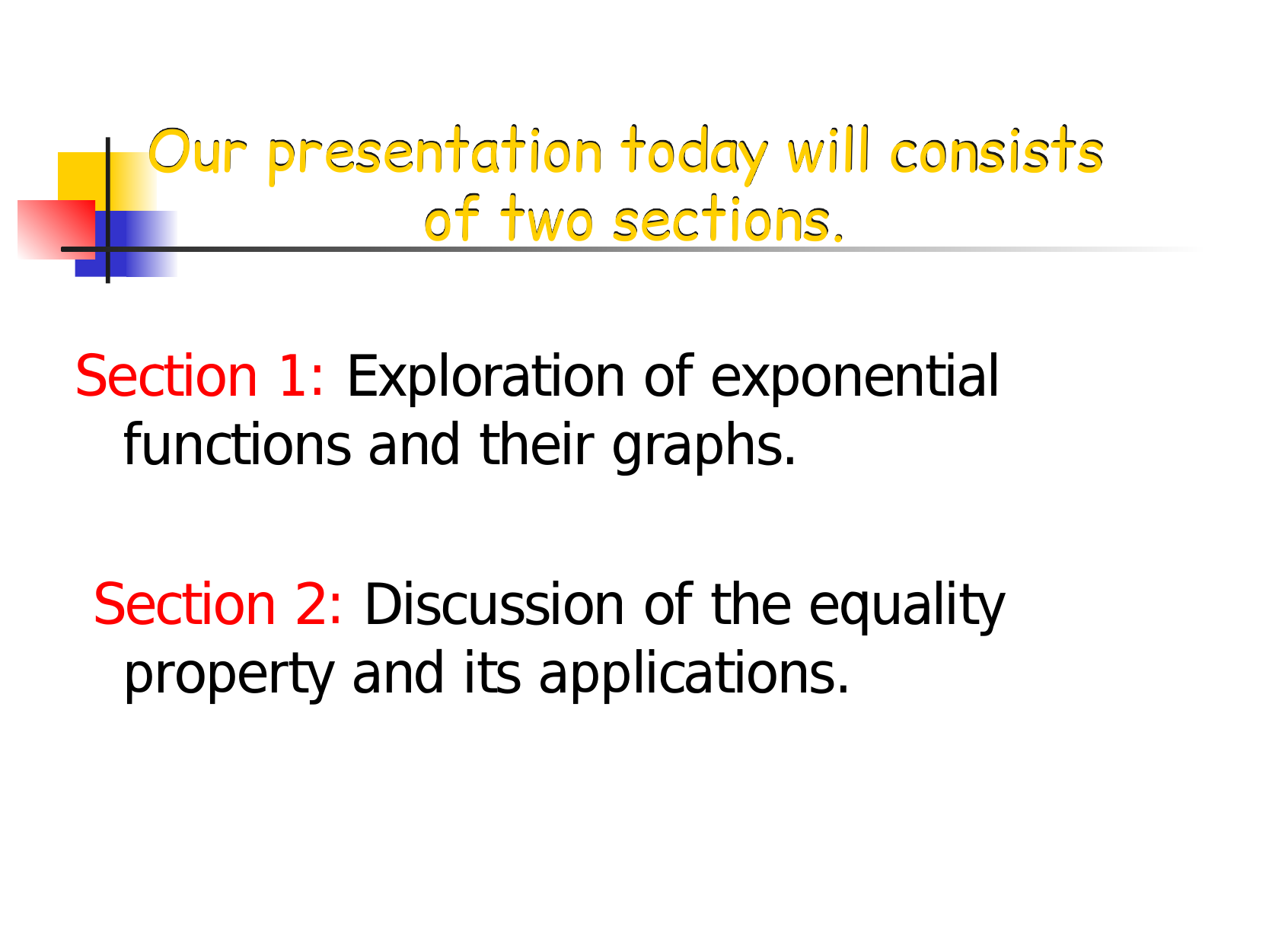

Our presentation today will consists
of two sections.
Section 1: Exploration of exponential functions and their graphs.

 Section 2: Discussion of the equality property and its applications.